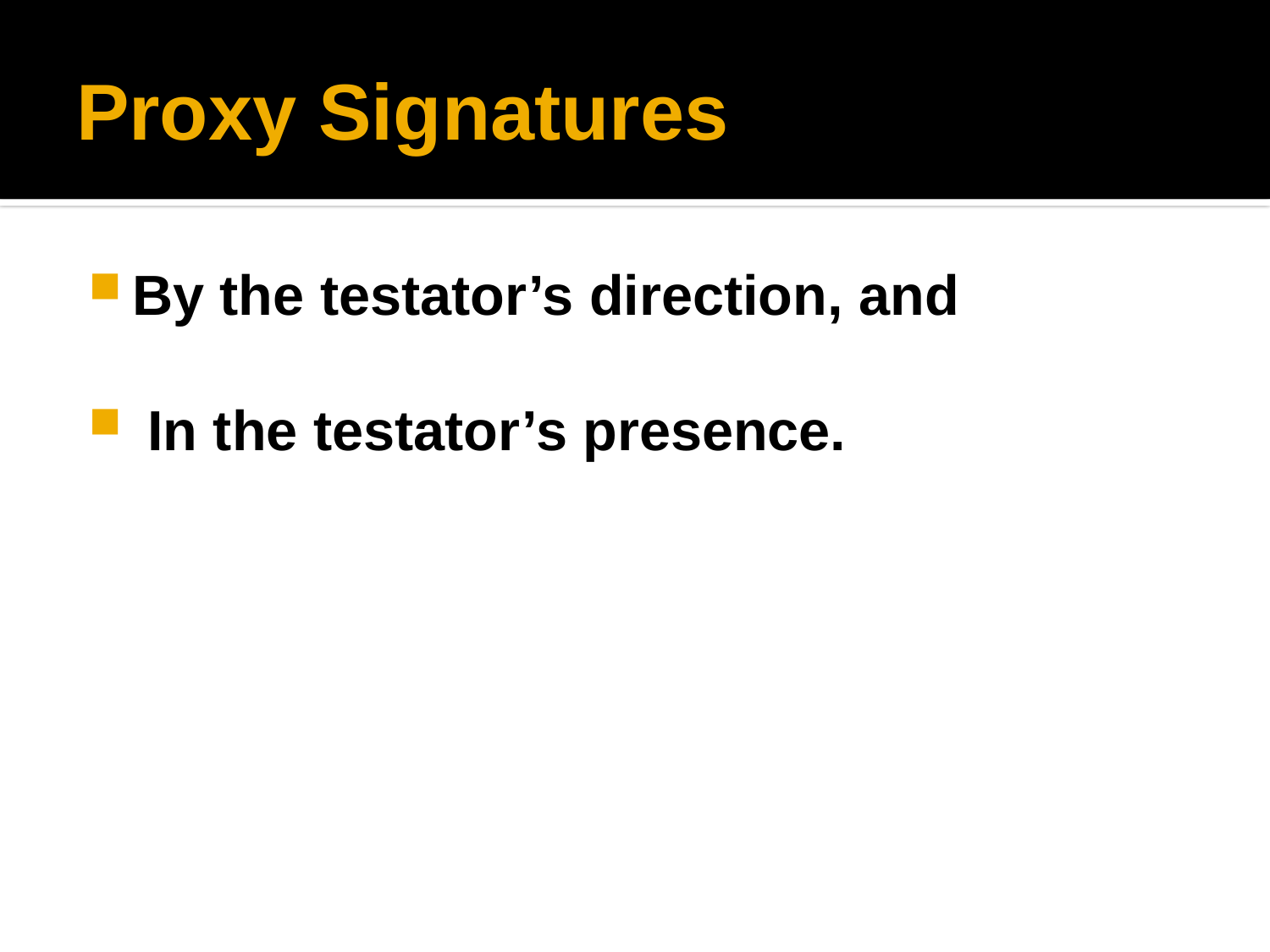

# Proxy Signatures
By the testator’s direction, and
 In the testator’s presence.